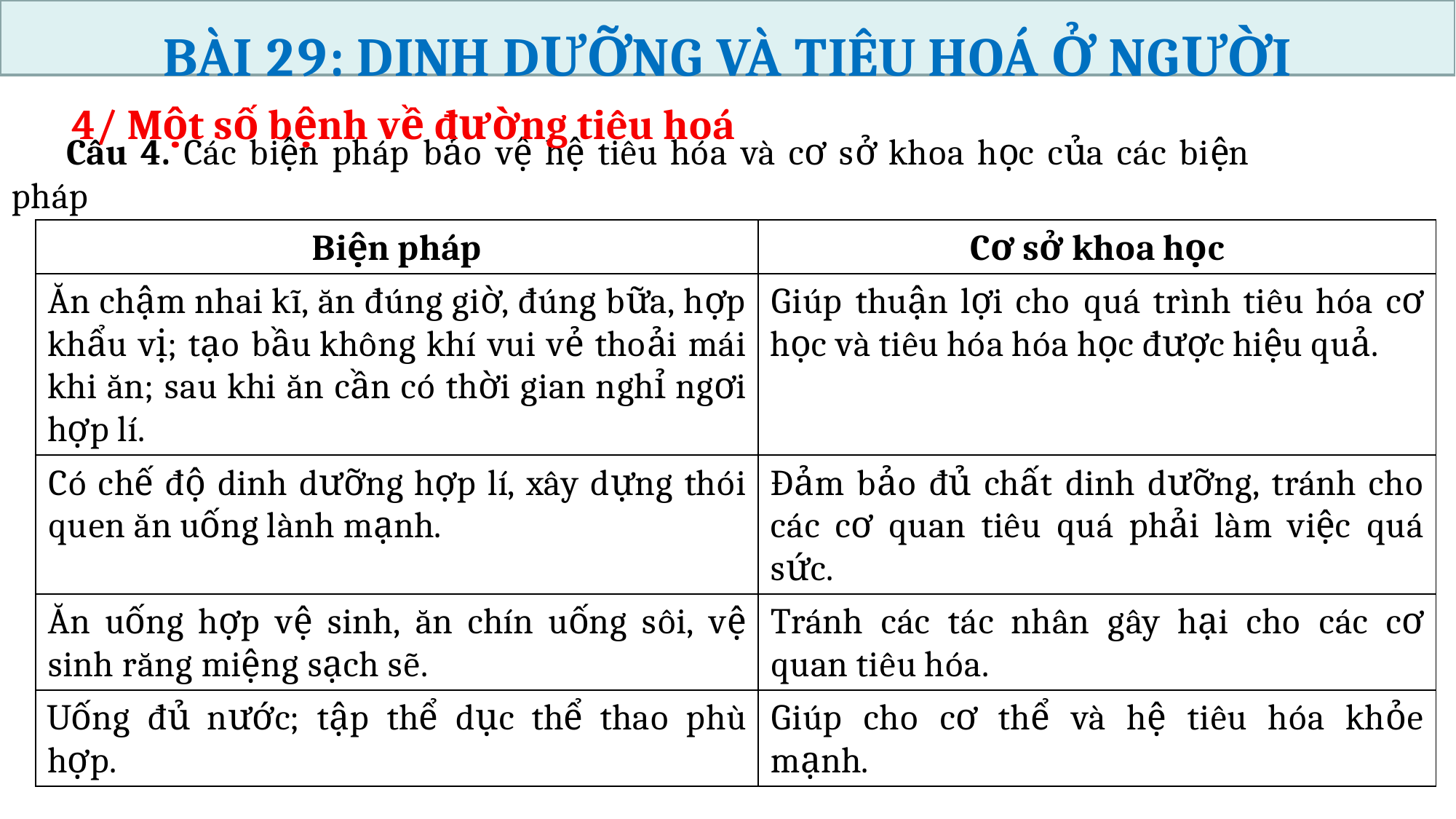

BÀI 29: DINH DƯỠNG VÀ TIÊU HOÁ Ở NGƯỜI
4/ Một số bệnh về đường tiêu hoá
Câu 4. Các biện pháp bảo vệ hệ tiêu hóa và cơ sở khoa học của các biện pháp
| Biện pháp | Cơ sở khoa học |
| --- | --- |
| Ăn chậm nhai kĩ, ăn đúng giờ, đúng bữa, hợp khẩu vị; tạo bầu không khí vui vẻ thoải mái khi ăn; sau khi ăn cần có thời gian nghỉ ngơi hợp lí. | Giúp thuận lợi cho quá trình tiêu hóa cơ học và tiêu hóa hóa học được hiệu quả. |
| Có chế độ dinh dưỡng hợp lí, xây dựng thói quen ăn uống lành mạnh. | Đảm bảo đủ chất dinh dưỡng, tránh cho các cơ quan tiêu quá phải làm việc quá sức. |
| Ăn uống hợp vệ sinh, ăn chín uống sôi, vệ sinh răng miệng sạch sẽ. | Tránh các tác nhân gây hại cho các cơ quan tiêu hóa. |
| Uống đủ nước; tập thể dục thể thao phù hợp. | Giúp cho cơ thể và hệ tiêu hóa khỏe mạnh. |